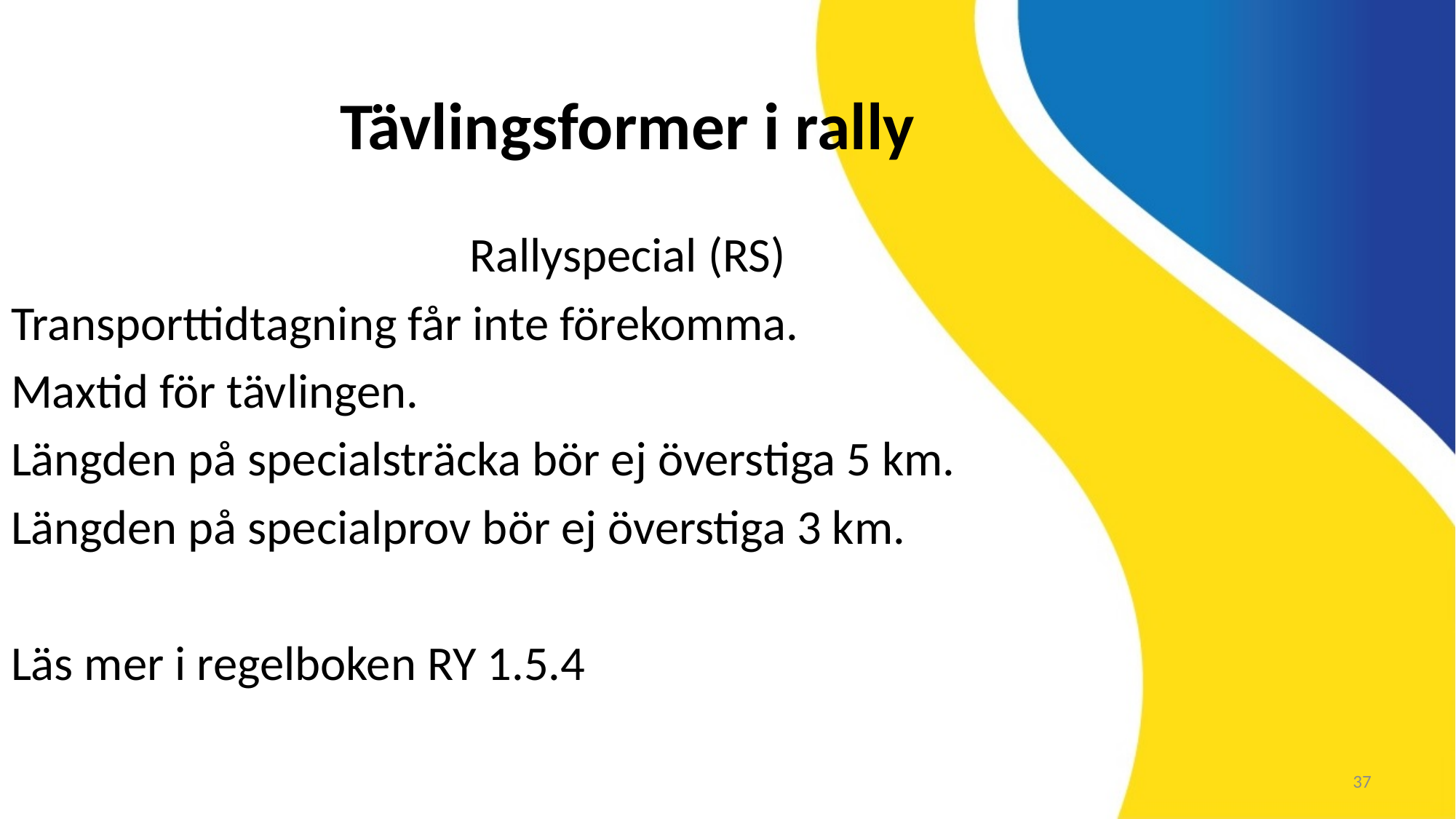

Tävlingsformer i rally
Rallyspecial (RS)
Transporttidtagning får inte förekomma.
Maxtid för tävlingen.
Längden på specialsträcka bör ej överstiga 5 km.
Längden på specialprov bör ej överstiga 3 km.

Läs mer i regelboken RY 1.5.4

37